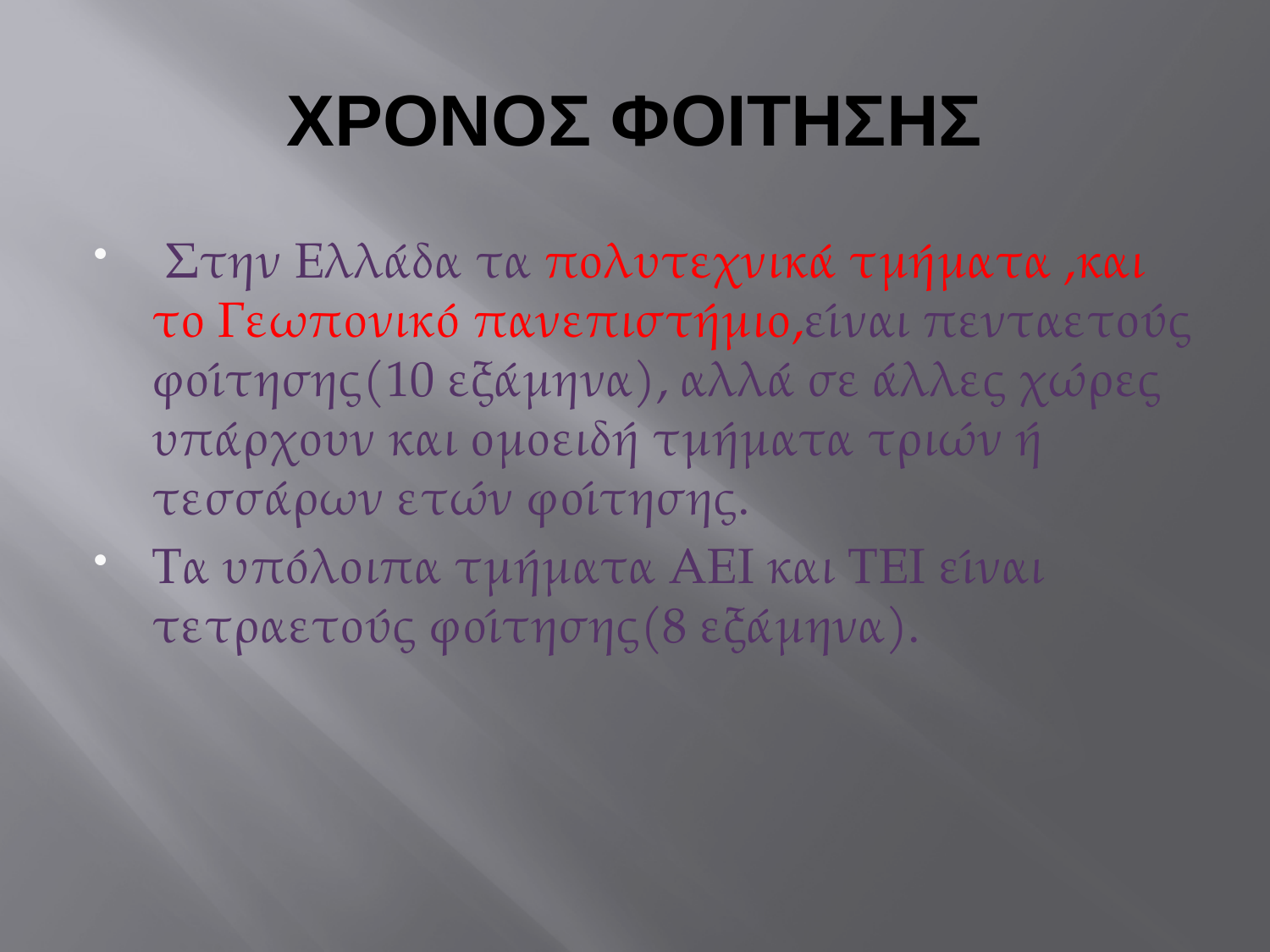

# ΧΡΟΝΟΣ ΦΟΙΤΗΣΗΣ
 Στην Ελλάδα τα πολυτεχνικά τμήματα ,και το Γεωπονικό πανεπιστήμιο,είναι πενταετούς φοίτησης(10 εξάμηνα), αλλά σε άλλες χώρες υπάρχουν και ομοειδή τμήματα τριών ή τεσσάρων ετών φοίτησης.
Τα υπόλοιπα τμήματα ΑΕΙ και ΤΕΙ είναι τετραετούς φοίτησης(8 εξάμηνα).